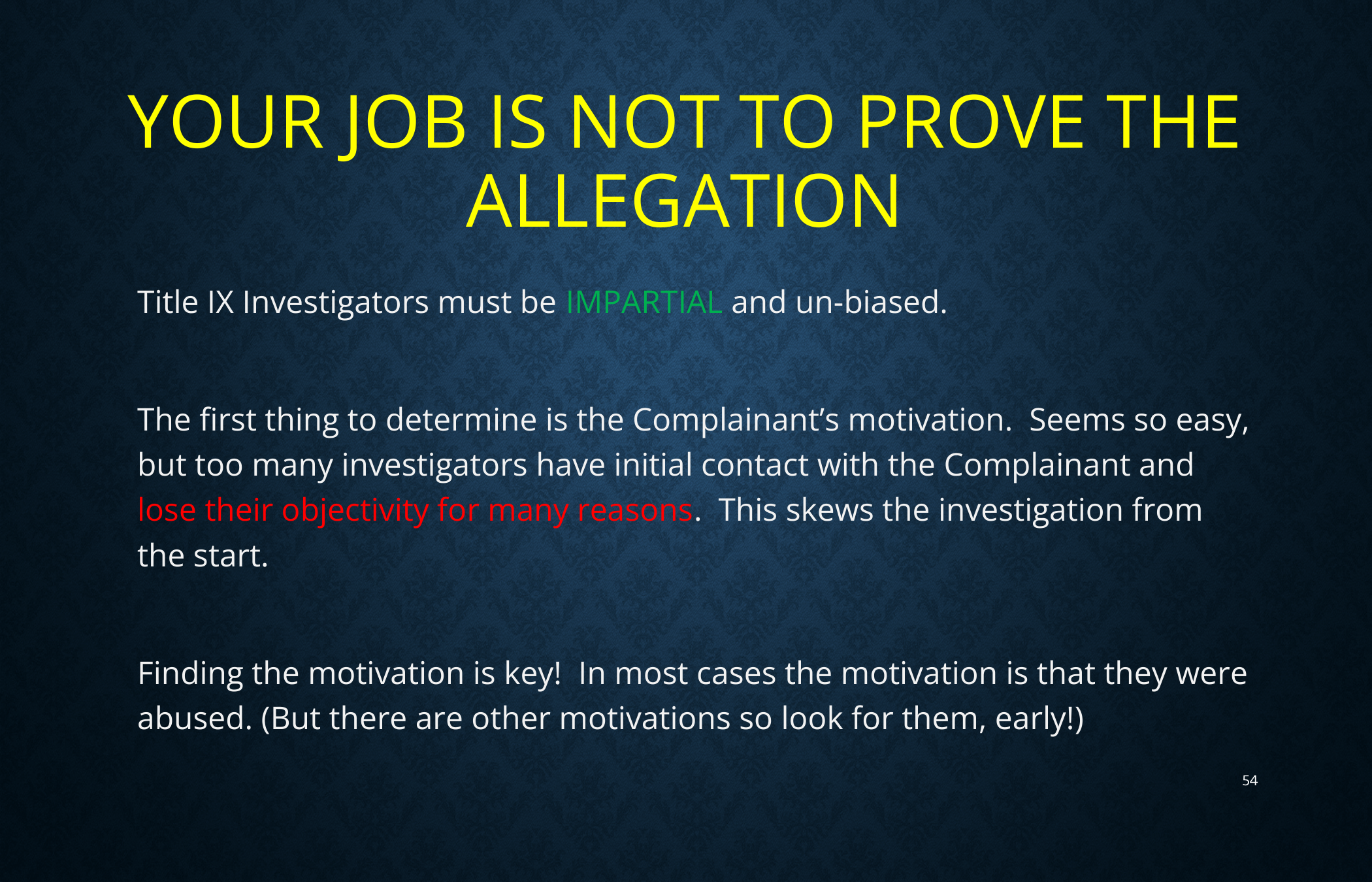

# Your job is not to prove the allegation
	Title IX Investigators must be IMPARTIAL and un-biased.

	The first thing to determine is the Complainant’s motivation.  Seems so easy, but too many investigators have initial contact with the Complainant and lose their objectivity for many reasons.  This skews the investigation from the start.

 	Finding the motivation is key!  In most cases the motivation is that they were abused. (But there are other motivations so look for them, early!)

54